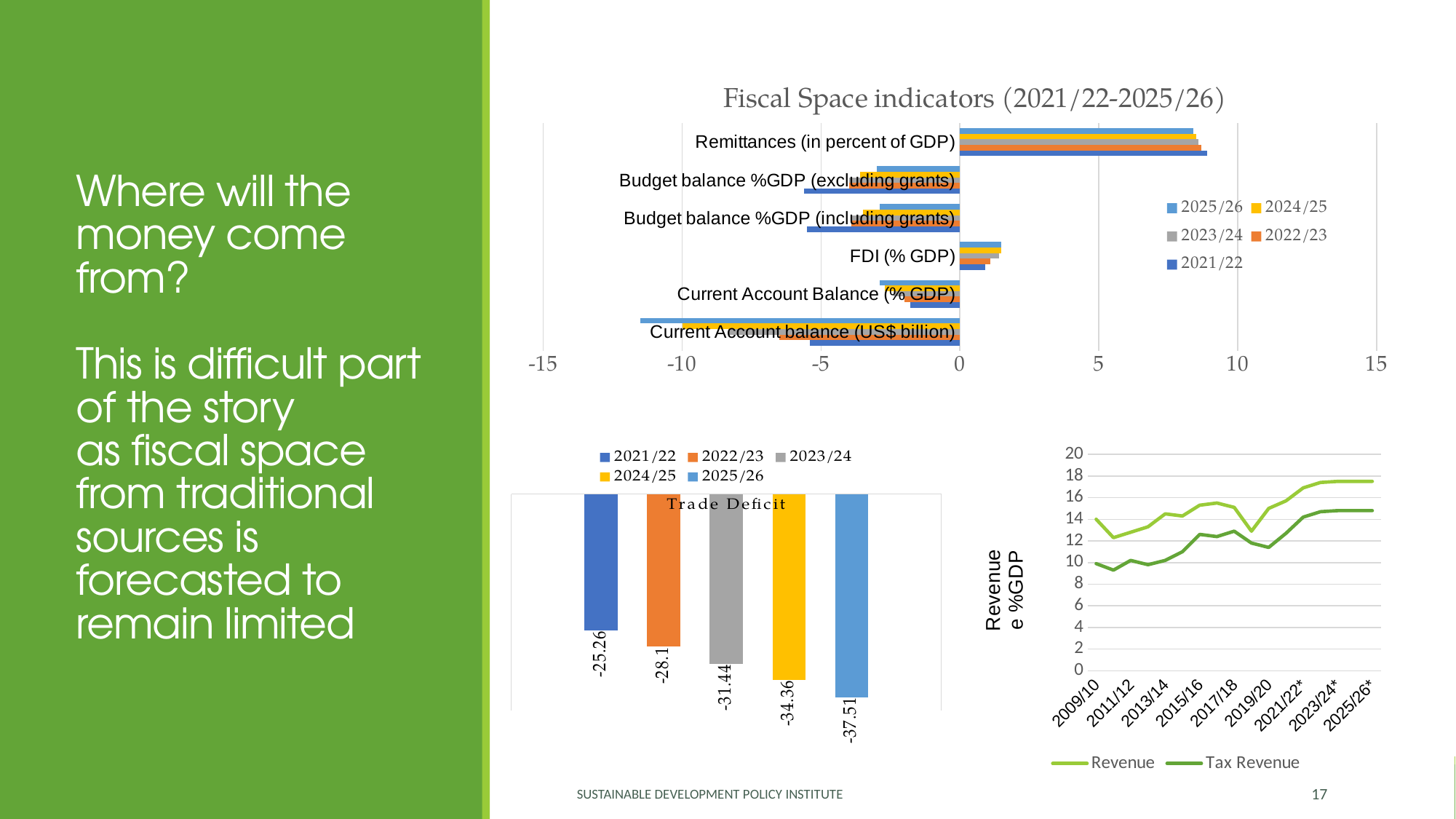

# Where will the money come from? This is difficult part of the story as fiscal space from traditional sources is forecasted to remain limited

### Chart: Fiscal Space indicators (2021/22-2025/26)

| Category | 2021/22 | 2022/23 | 2023/24 | 2024/25 | 2025/26 |
|---|---|---|---|---|---|
| Current Account balance (US$ billion) | -5.4 | -6.5 | -8.3 | -10.0 | -11.5 |
| Current Account Balance (% GDP) | -1.8 | -2.0 | -2.4 | -2.7 | -2.9 |
| FDI (% GDP) | 0.9 | 1.1 | 1.4 | 1.5 | 1.5 |
| Budget balance %GDP (including grants) | -5.5 | -3.9 | -3.9 | -3.5 | -2.9 |
| Budget balance %GDP (excluding grants) | -5.6 | -4.0 | -4.0 | -3.6 | -3.0 |
| Remittances (in percent of GDP) | 8.9 | 8.7 | 8.6 | 8.5 | 8.4 |

### Chart

| Category | 2021/22 | 2022/23 | 2023/24 | 2024/25 | 2025/26 |
|---|---|---|---|---|---|
| Trade Deficit | -25.26 | -28.1 | -31.44 | -34.36 | -37.51 |

### Chart

| Category | Revenue | Tax Revenue |
|---|---|---|
| 2009/10 | 14.0 | 9.9 |
| 2010/11 | 12.3 | 9.3 |
| 2011/12 | 12.8 | 10.2 |
| 2012/13 | 13.3 | 9.8 |
| 2013/14 | 14.5 | 10.2 |
| 2014/15 | 14.3 | 11.0 |
| 2015/16 | 15.3 | 12.6 |
| 2016/17 | 15.5 | 12.4 |
| 2017/18 | 15.1 | 12.9 |
| 2018/19 | 12.9 | 11.8 |
| 2019/20 | 15.0 | 11.4 |
| 2020/21 | 15.7 | 12.7 |
| 2021/22* | 16.9 | 14.2 |
| 2022/23* | 17.4 | 14.7 |
| 2023/24* | 17.5 | 14.8 |
| 2024/25* | 17.5 | 14.8 |
| 2025/26* | 17.5 | 14.8 |
Sustainable Development Policy Institute
17